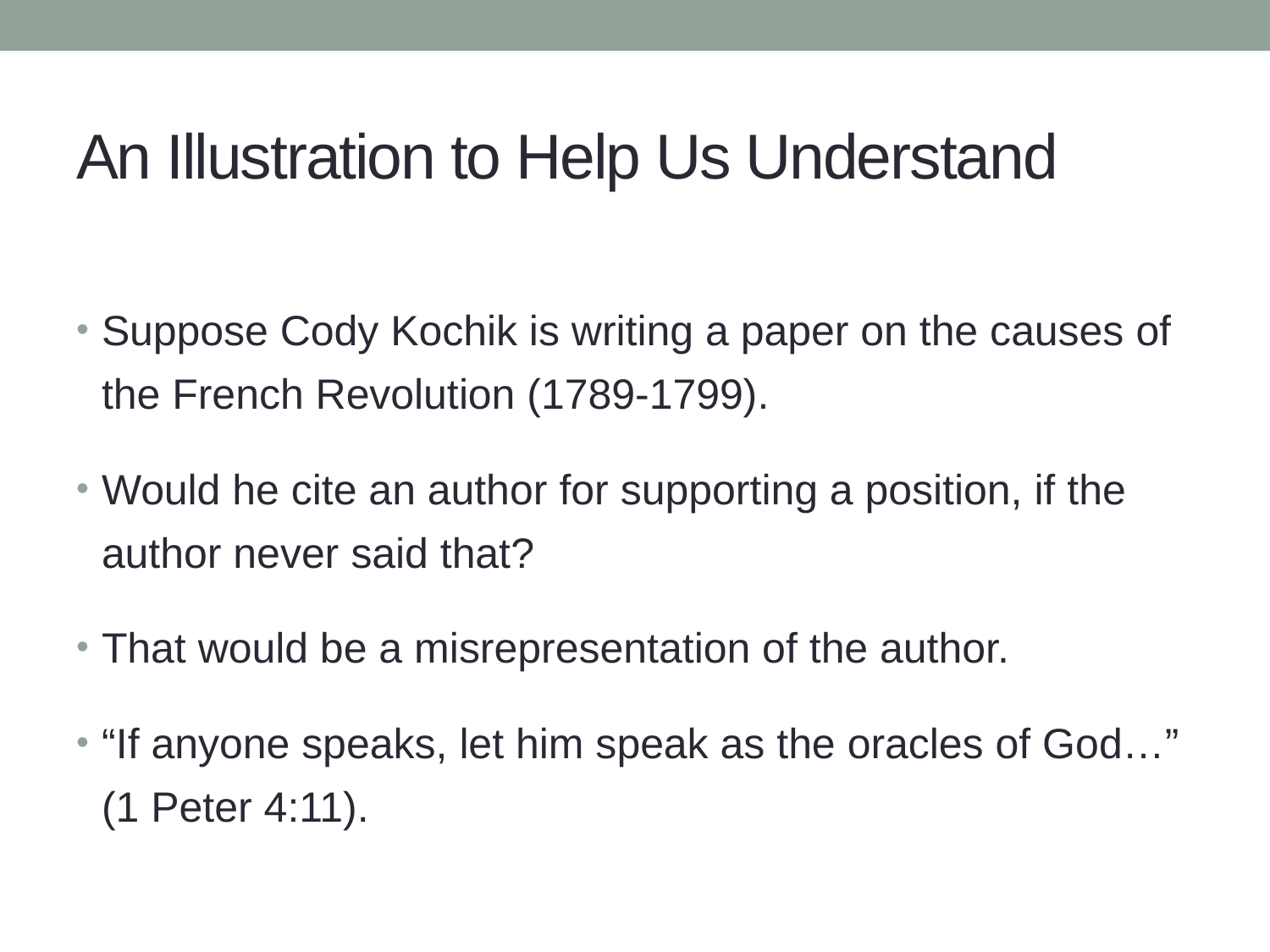

# An Illustration to Help Us Understand
Suppose Cody Kochik is writing a paper on the causes of the French Revolution (1789-1799).
Would he cite an author for supporting a position, if the author never said that?
That would be a misrepresentation of the author.
“If anyone speaks, let him speak as the oracles of God…” (1 Peter 4:11).